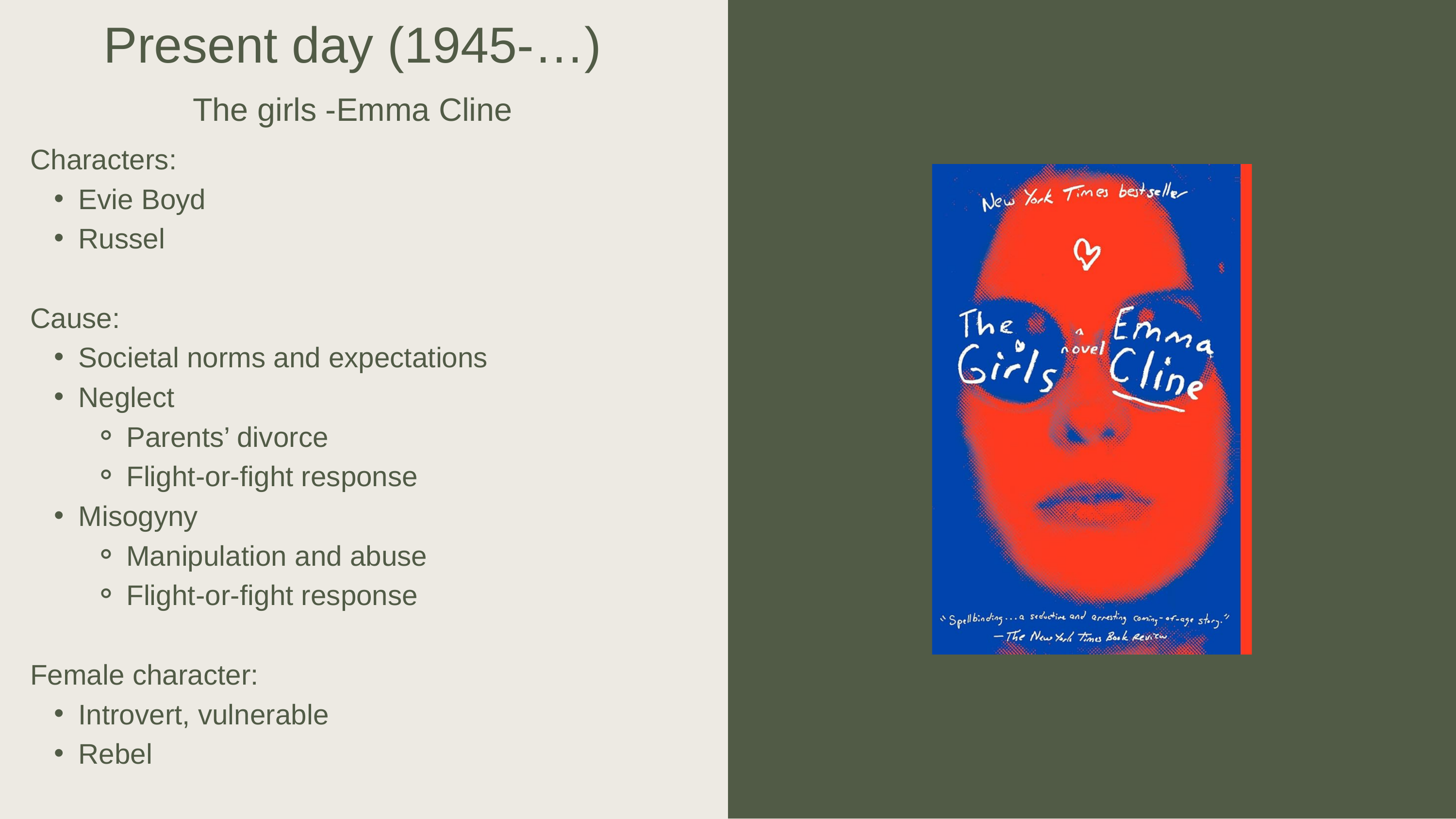

Present day (1945-…)
The girls -Emma Cline
Characters:
Evie Boyd
Russel

Cause:
Societal norms and expectations
Neglect
Parents’ divorce
Flight-or-fight response
Misogyny
Manipulation and abuse
Flight-or-fight response

Female character:
Introvert, vulnerable
Rebel